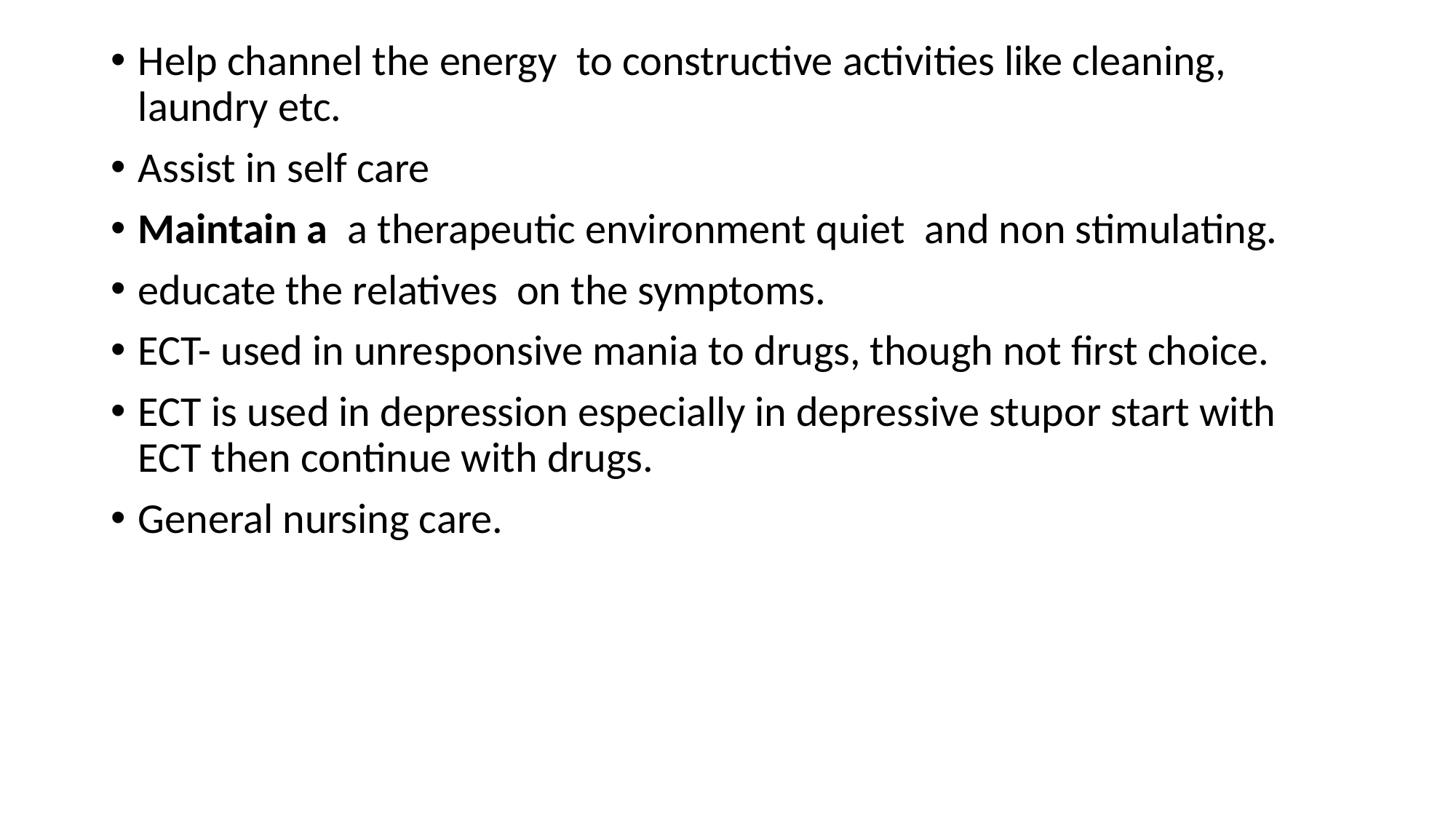

Help channel the energy  to constructive activities like cleaning, laundry etc.
Assist in self care
Maintain a  a therapeutic environment quiet  and non stimulating.
educate the relatives  on the symptoms.
ECT- used in unresponsive mania to drugs, though not first choice.
ECT is used in depression especially in depressive stupor start with ECT then continue with drugs.
General nursing care.